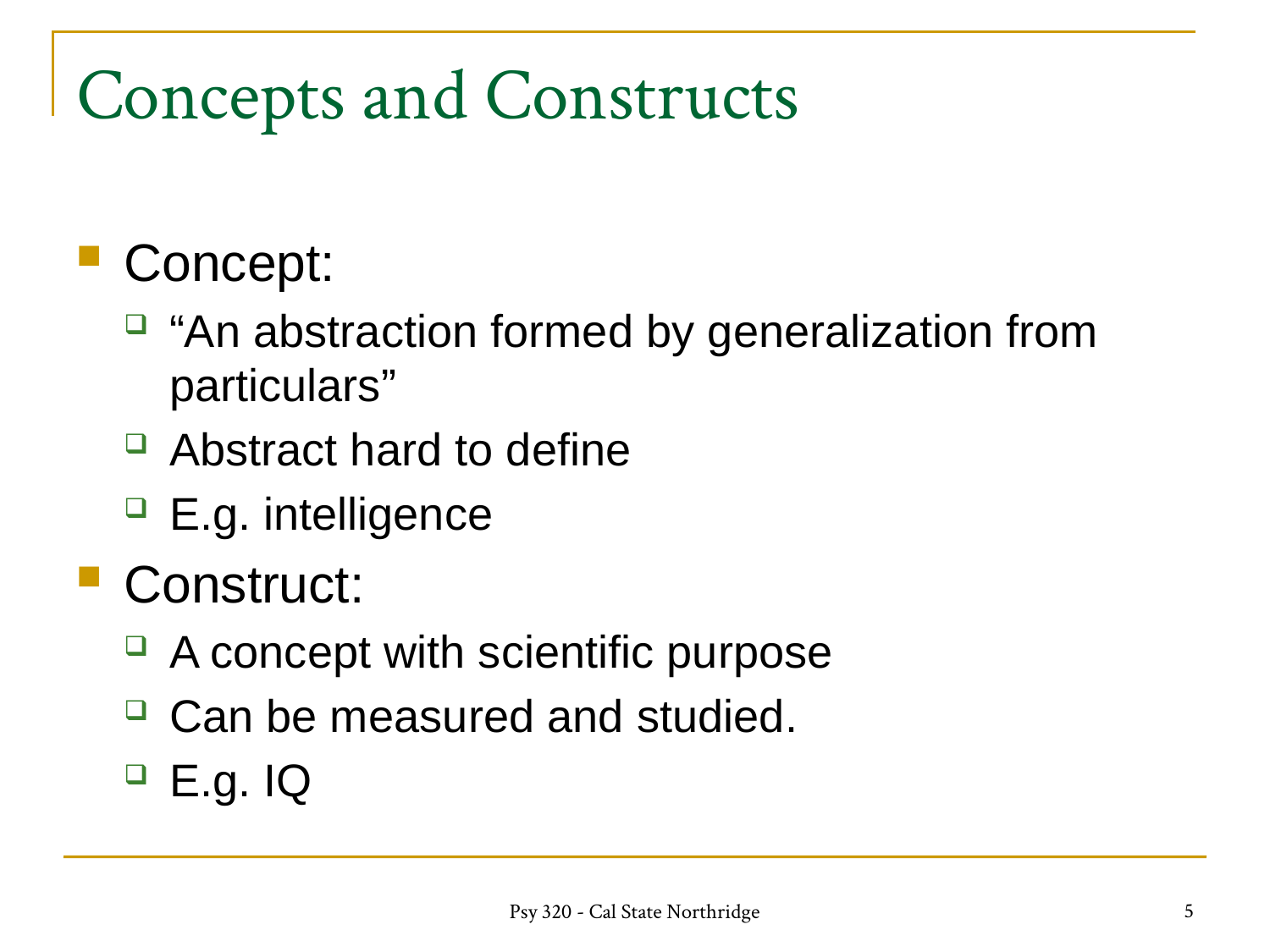

# Concepts and Constructs
Concept:
“An abstraction formed by generalization from particulars”
Abstract hard to define
E.g. intelligence
Construct:
A concept with scientific purpose
Can be measured and studied.
E.g. IQ
5
Psy 320 - Cal State Northridge